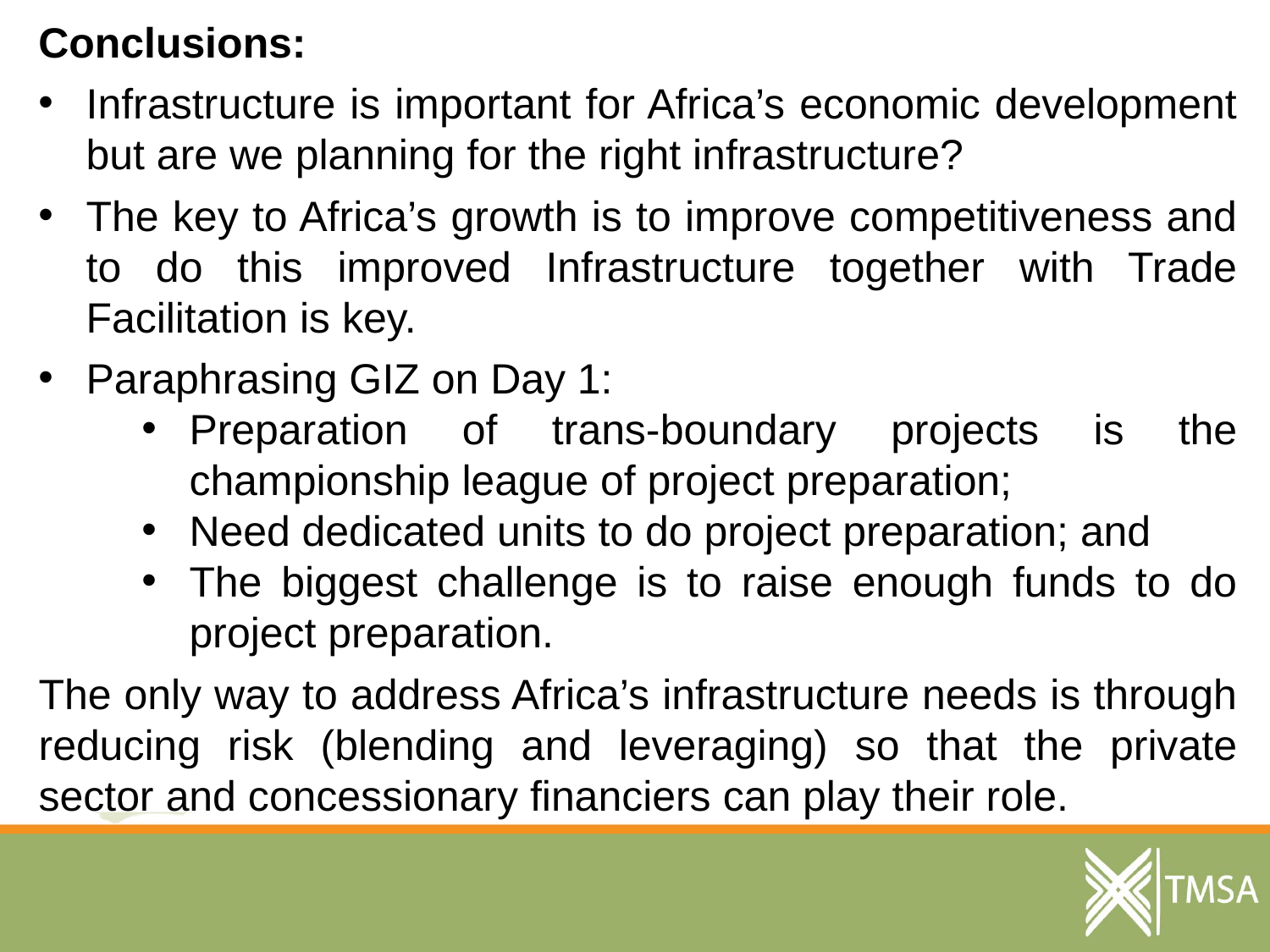

Conclusions:
Infrastructure is important for Africa’s economic development but are we planning for the right infrastructure?
The key to Africa’s growth is to improve competitiveness and to do this improved Infrastructure together with Trade Facilitation is key.
Paraphrasing GIZ on Day 1:
Preparation of trans-boundary projects is the championship league of project preparation;
Need dedicated units to do project preparation; and
The biggest challenge is to raise enough funds to do project preparation.
The only way to address Africa’s infrastructure needs is through reducing risk (blending and leveraging) so that the private sector and concessionary financiers can play their role.